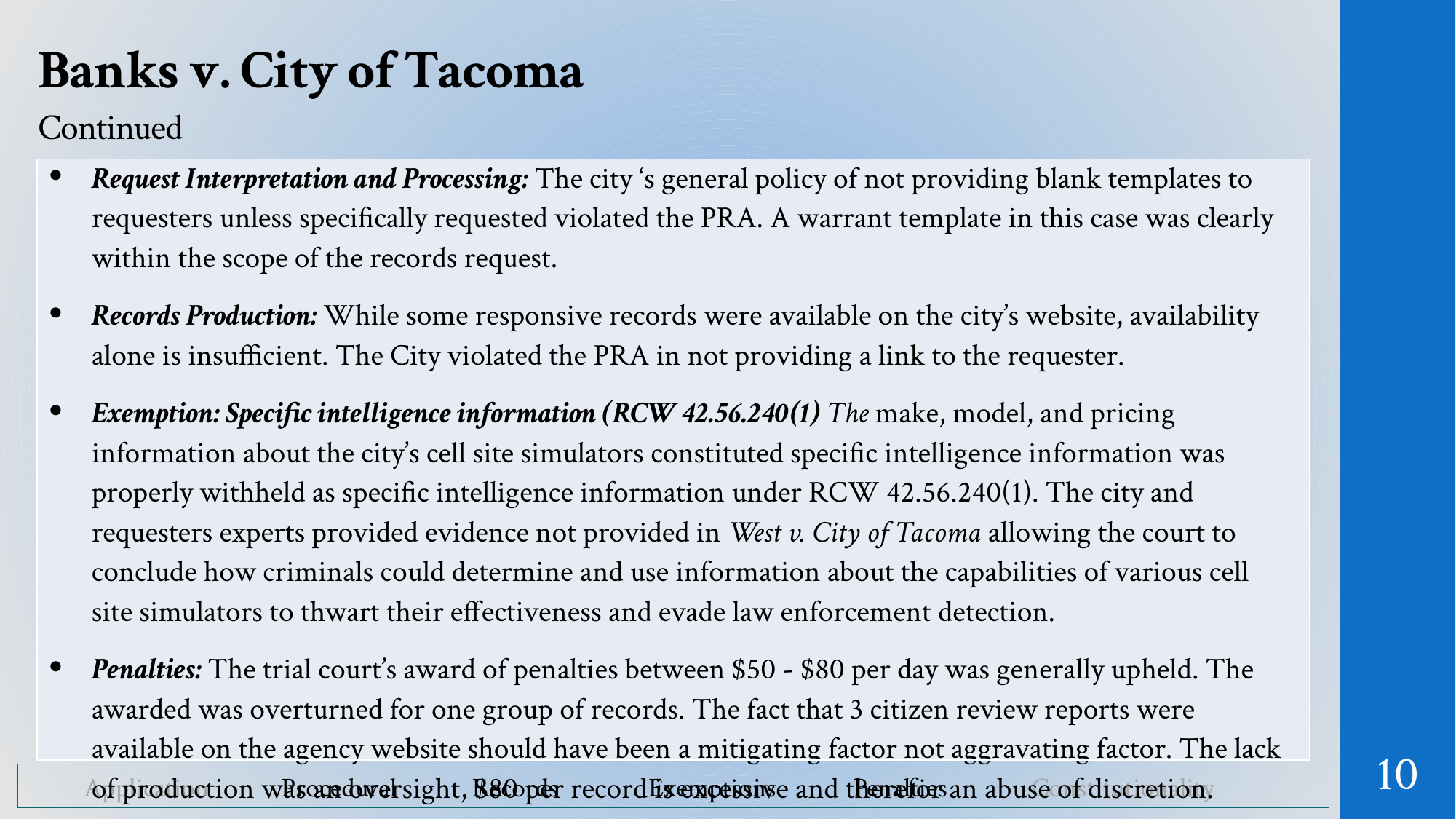

# Banks v. City of Tacoma
Continued
| Request Interpretation and Processing: The city ‘s general policy of not providing blank templates to requesters unless specifically requested violated the PRA. A warrant template in this case was clearly within the scope of the records request. Records Production: While some responsive records were available on the city’s website, availability alone is insufficient. The City violated the PRA in not providing a link to the requester. Exemption: Specific intelligence information (RCW 42.56.240(1) The make, model, and pricing information about the city’s cell site simulators constituted specific intelligence information was properly withheld as specific intelligence information under RCW 42.56.240(1). The city and requesters experts provided evidence not provided in West v. City of Tacoma allowing the court to conclude how criminals could determine and use information about the capabilities of various cell site simulators to thwart their effectiveness and evade law enforcement detection. Penalties: The trial court’s award of penalties between $50 - $80 per day was generally upheld. The awarded was overturned for one group of records. The fact that 3 citizen review reports were available on the agency website should have been a mitigating factor not aggravating factor. The lack of production was an oversight, $80 per record is excessive and therefor an abuse of discretion. |
| --- |
10
	Application	Procedural	Records	Exemptions	Penalties 	Constitutionality